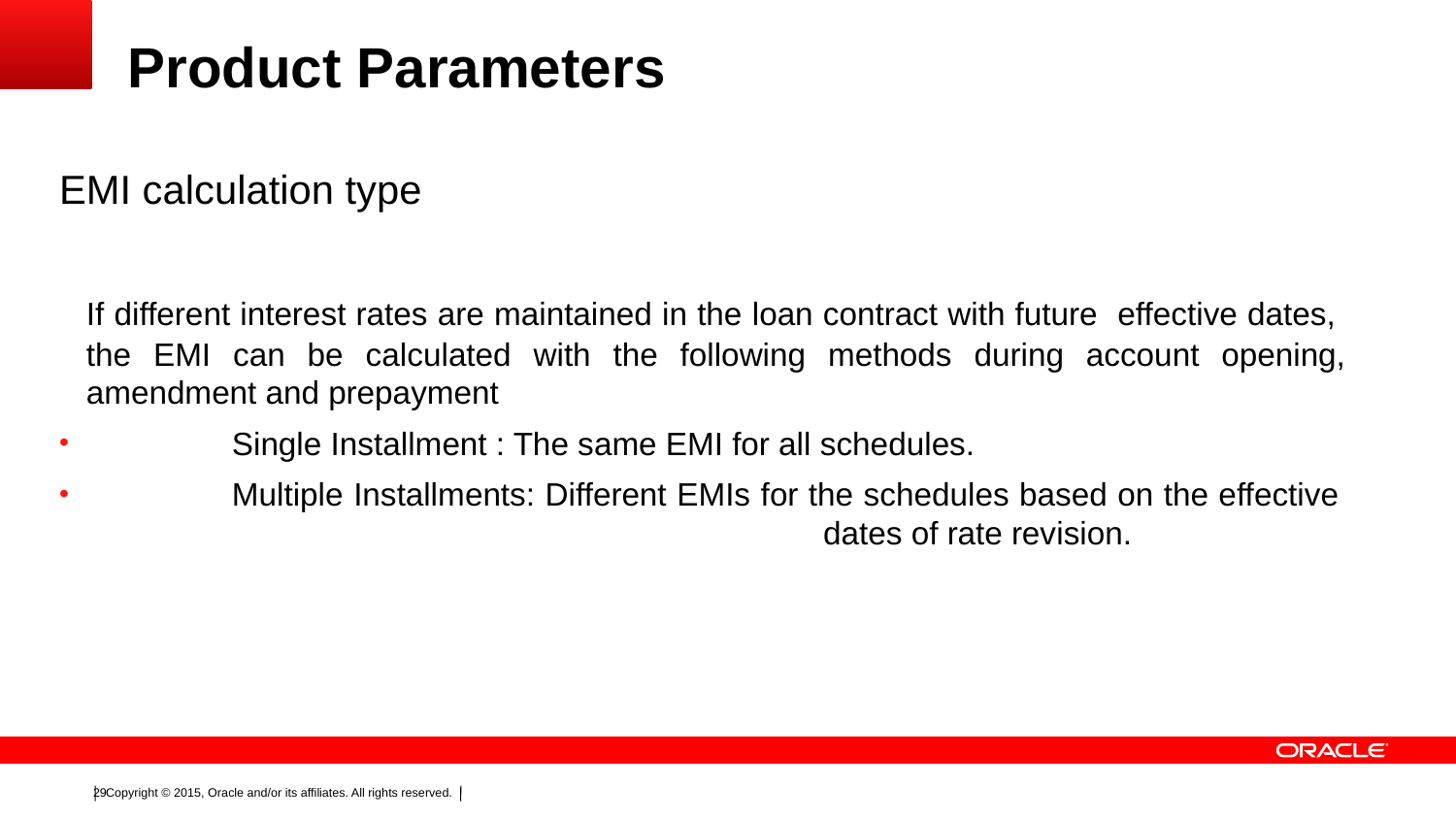

# Product Parameters
EMI calculation type

	If different interest rates are maintained in the loan contract with future 	effective dates, 	the EMI can be calculated with the following methods during account opening, 	amendment and prepayment
	Single Installment : The same EMI for all schedules.
	Multiple Installments: Different EMIs for the schedules based on the effective 		  	 	  	  	 dates of rate revision.